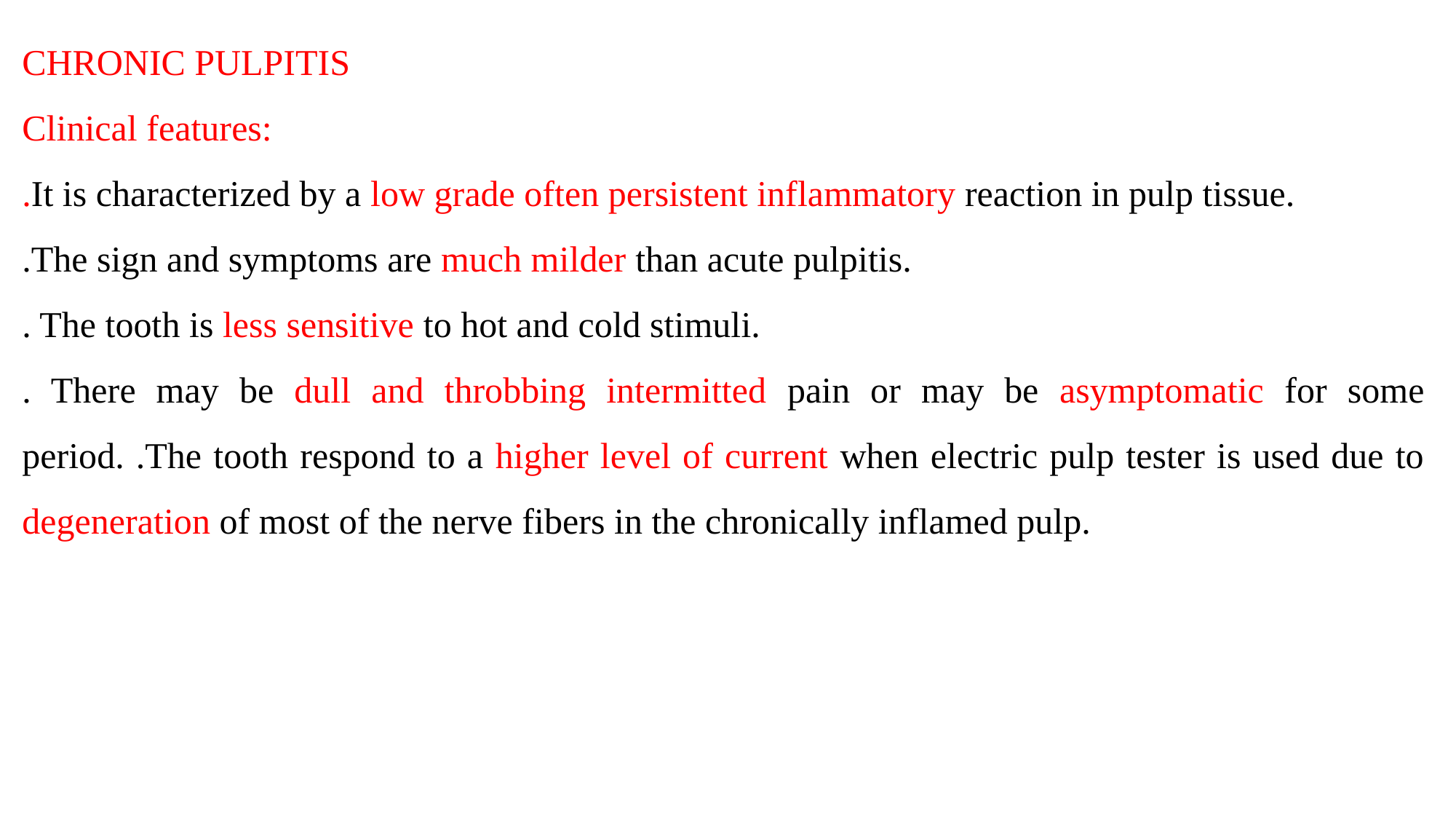

CHRONIC PULPITIS
Clinical features:
.It is characterized by a low grade often persistent inflammatory reaction in pulp tissue.
.The sign and symptoms are much milder than acute pulpitis.
. The tooth is less sensitive to hot and cold stimuli.
. There may be dull and throbbing intermitted pain or may be asymptomatic for some period. .The tooth respond to a higher level of current when electric pulp tester is used due to degeneration of most of the nerve fibers in the chronically inflamed pulp.